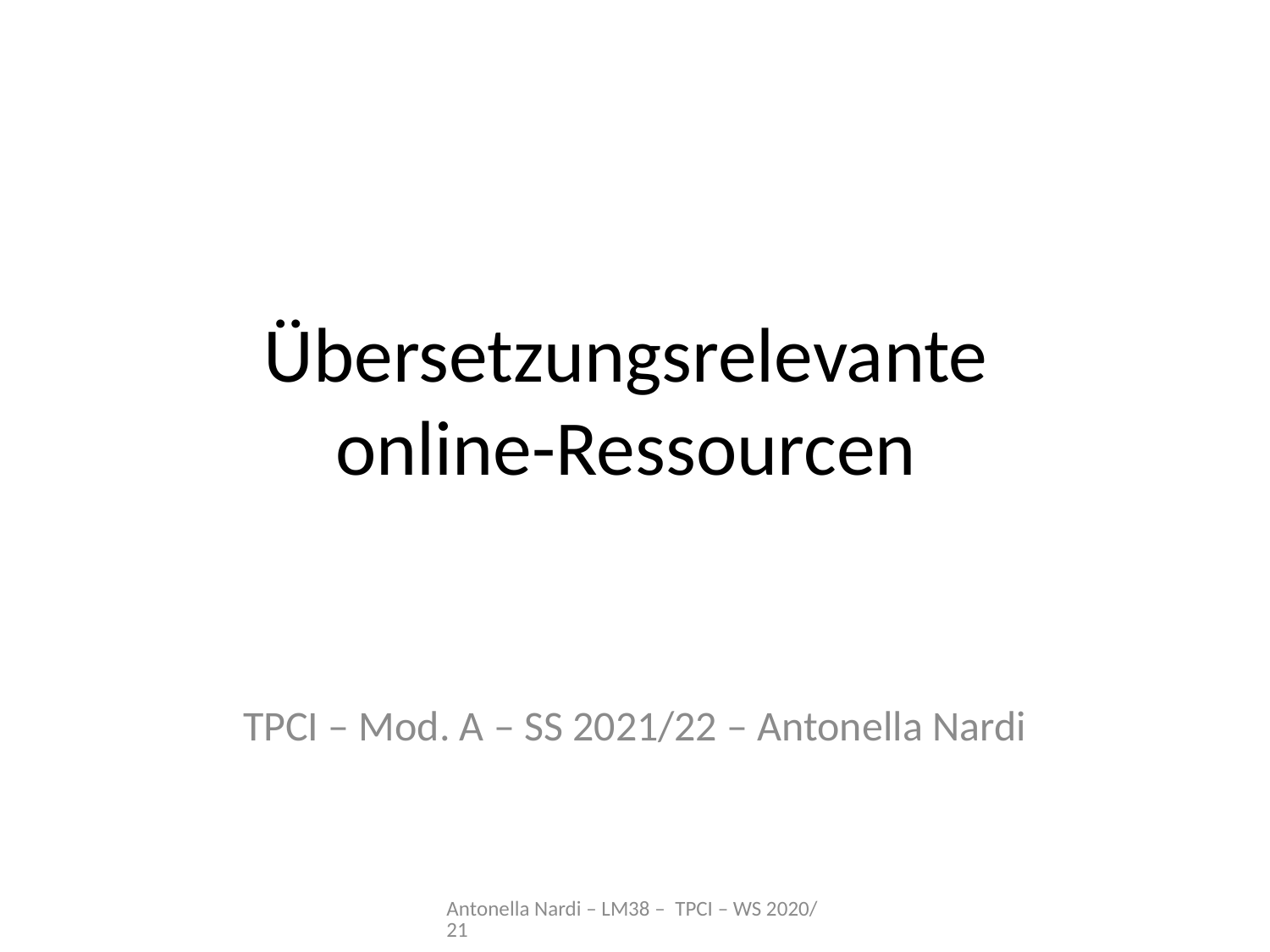

# Übersetzungsrelevante online-Ressourcen
TPCI – Mod. A – SS 2021/22 – Antonella Nardi

Antonella Nardi – LM38 –  TPCI – WS 2020/21